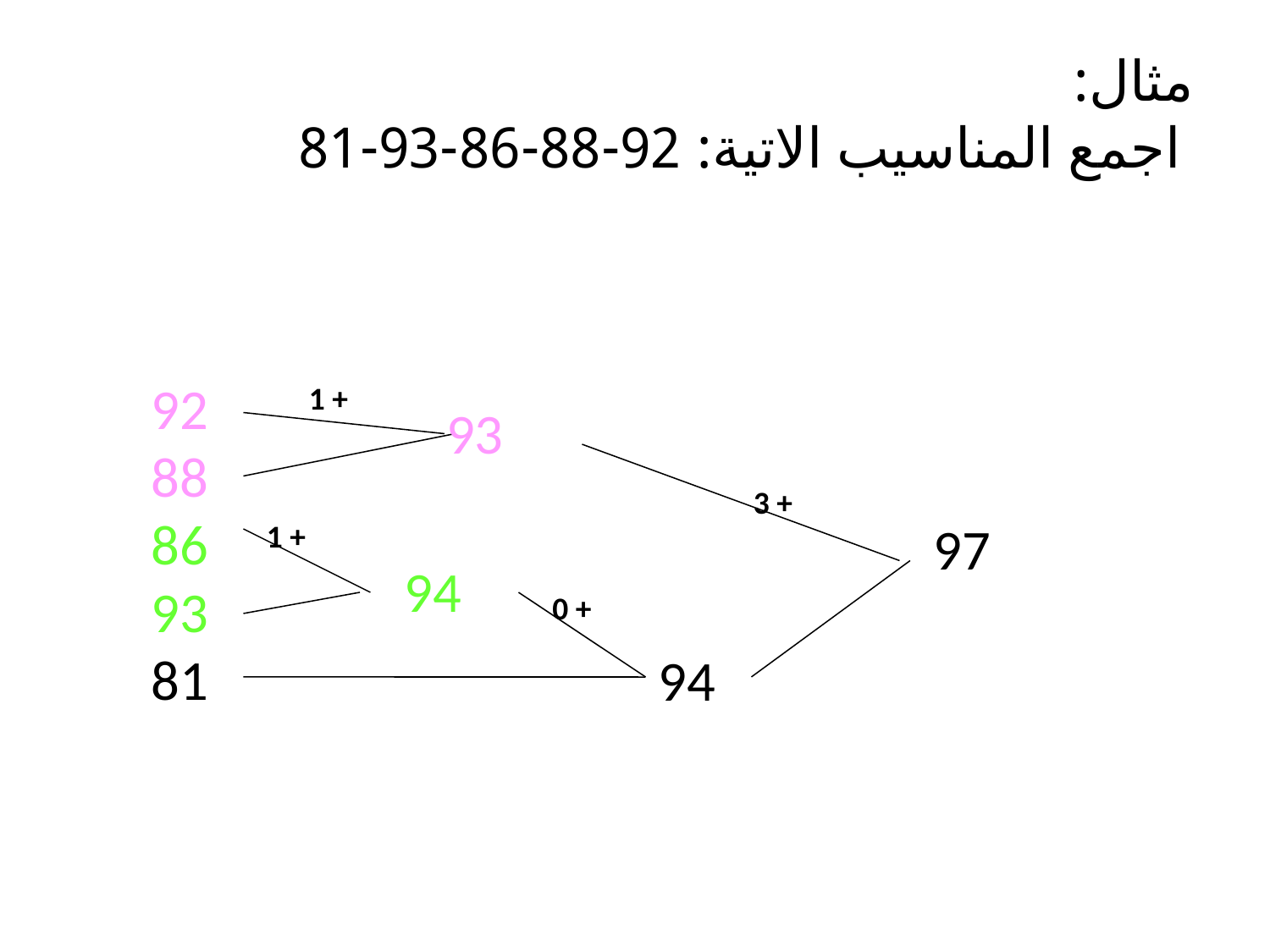

# مثال: اجمع المناسيب الاتية: 92-88-86-93-81

92
88
86
93
81
1 +
93

3 +
97
1 +

94

0 +

94